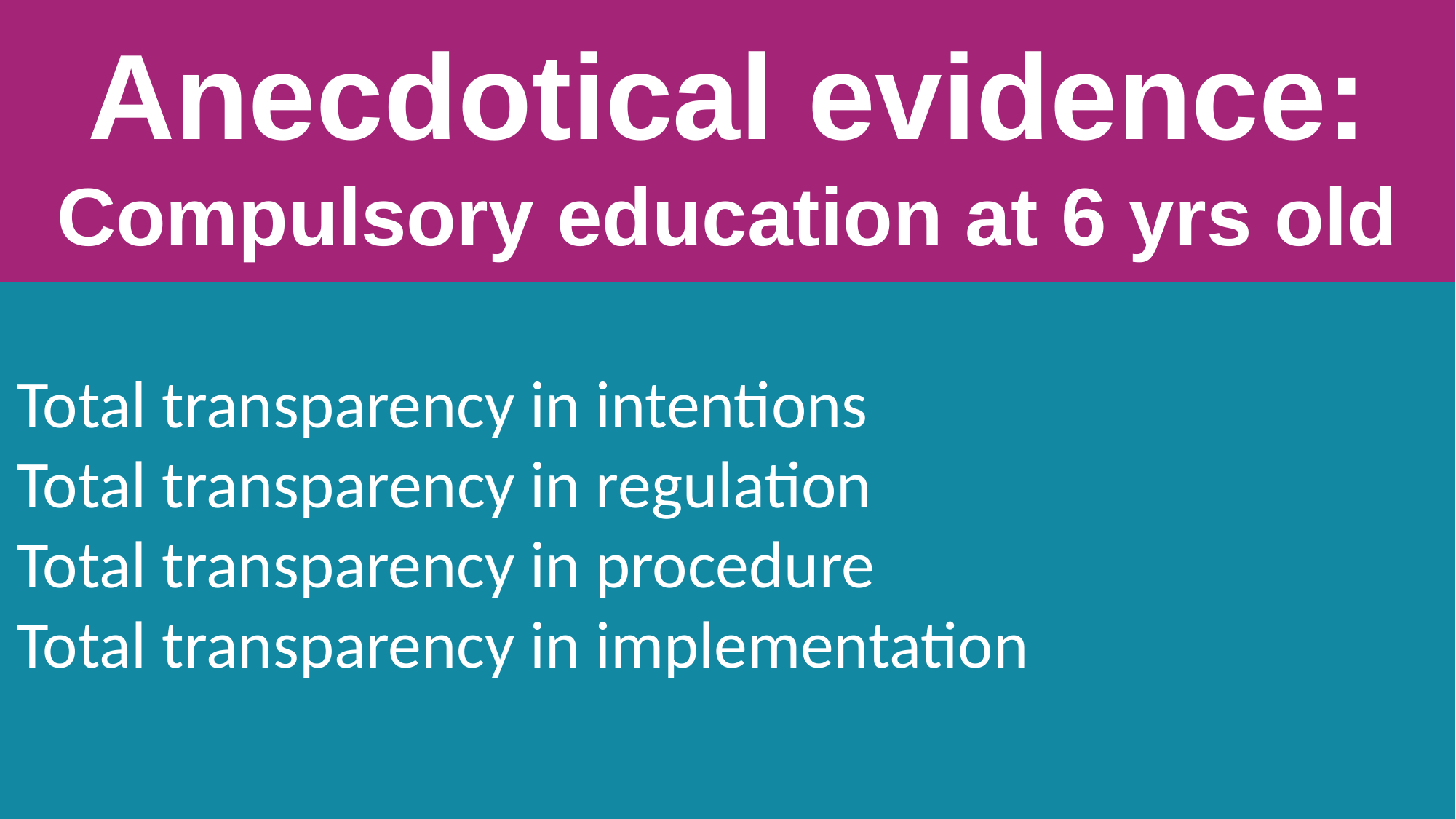

Anecdotical evidence:
Compulsory education at 6 yrs old
Total transparency in intentions
Total transparency in regulation
Total transparency in procedure
Total transparency in implementation